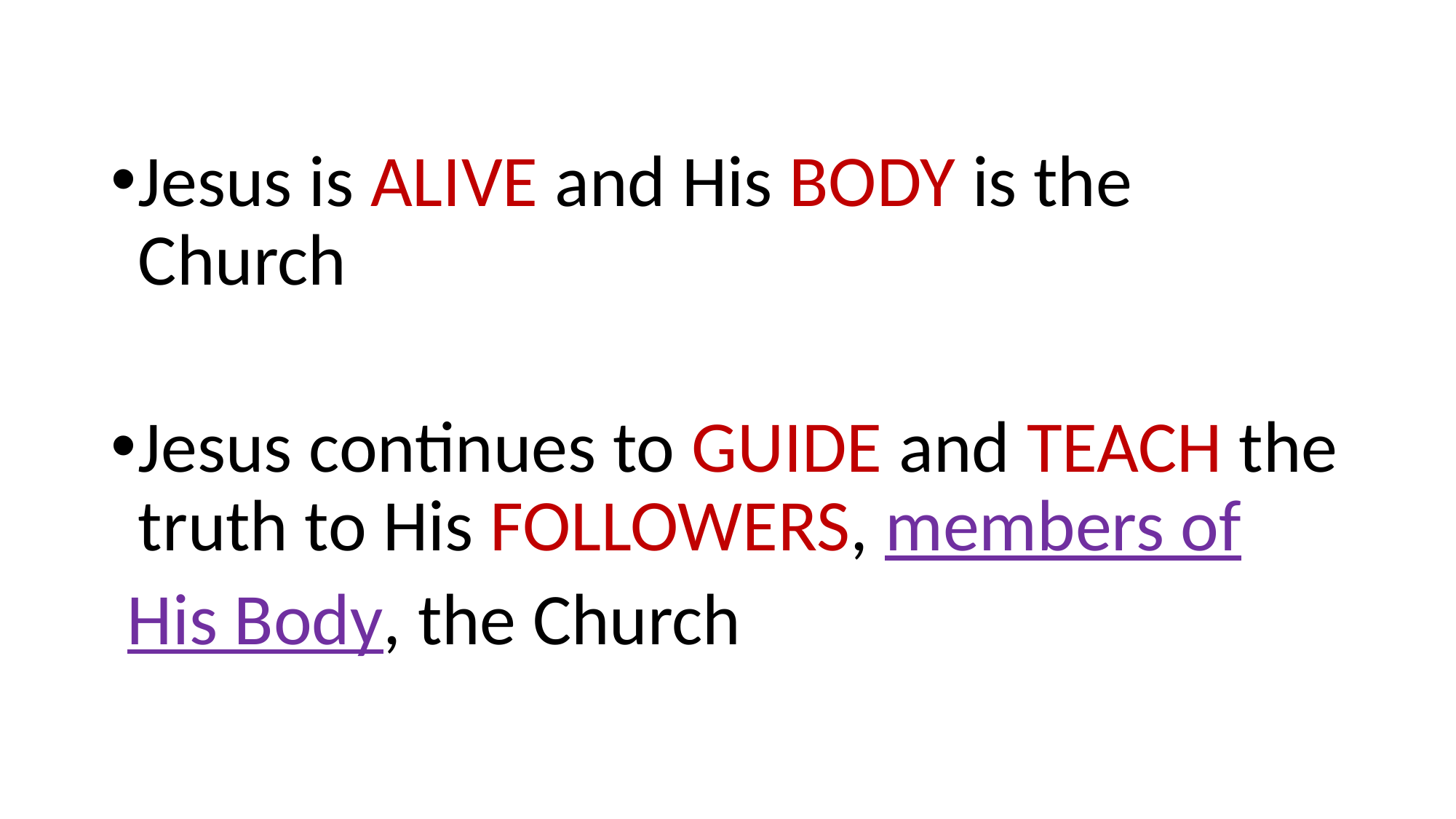

#
Jesus is ALIVE and His BODY is the Church

Jesus continues to GUIDE and TEACH the truth to His FOLLOWERS, members of
 His Body, the Church